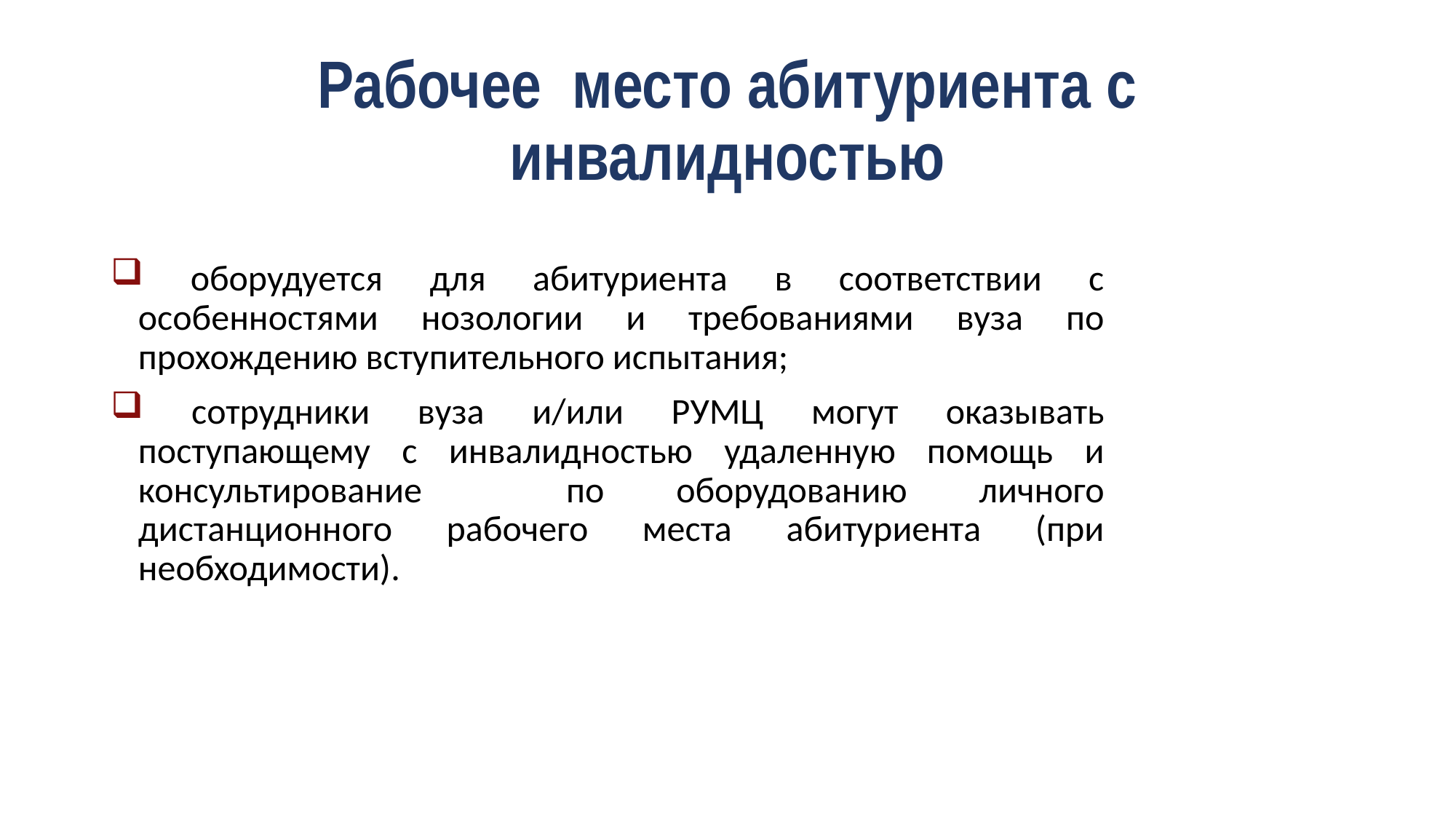

# Рабочее  место абитуриента с инвалидностью
 оборудуется для абитуриента в соответствии с особенностями нозологии и требованиями вуза по прохождению вступительного испытания;
 сотрудники вуза и/или РУМЦ могут оказывать поступающему с инвалидностью удаленную помощь и консультирование  по оборудованию личного дистанционного рабочего места абитуриента (при необходимости).